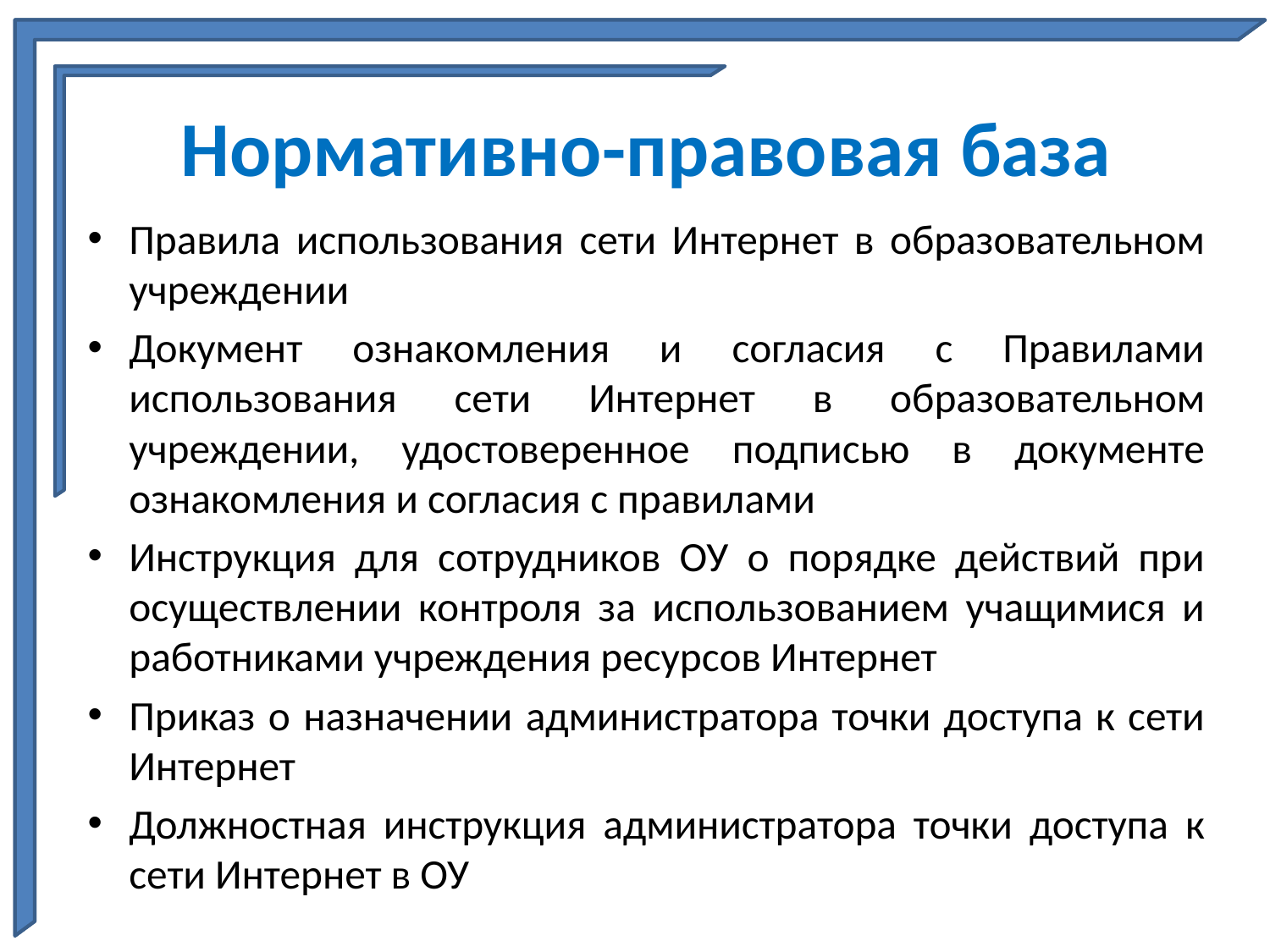

# Нормативно-правовая база
Правила использования сети Интернет в образовательном учреждении
Документ ознакомления и согласия с Правилами использования сети Интернет в образовательном учреждении, удостоверенное подписью в документе ознакомления и согласия с правилами
Инструкция для сотрудников ОУ о порядке действий при осуществлении контроля за использованием учащимися и работниками учреждения ресурсов Интернет
Приказ о назначении администратора точки доступа к сети Интернет
Должностная инструкция администратора точки доступа к сети Интернет в ОУ